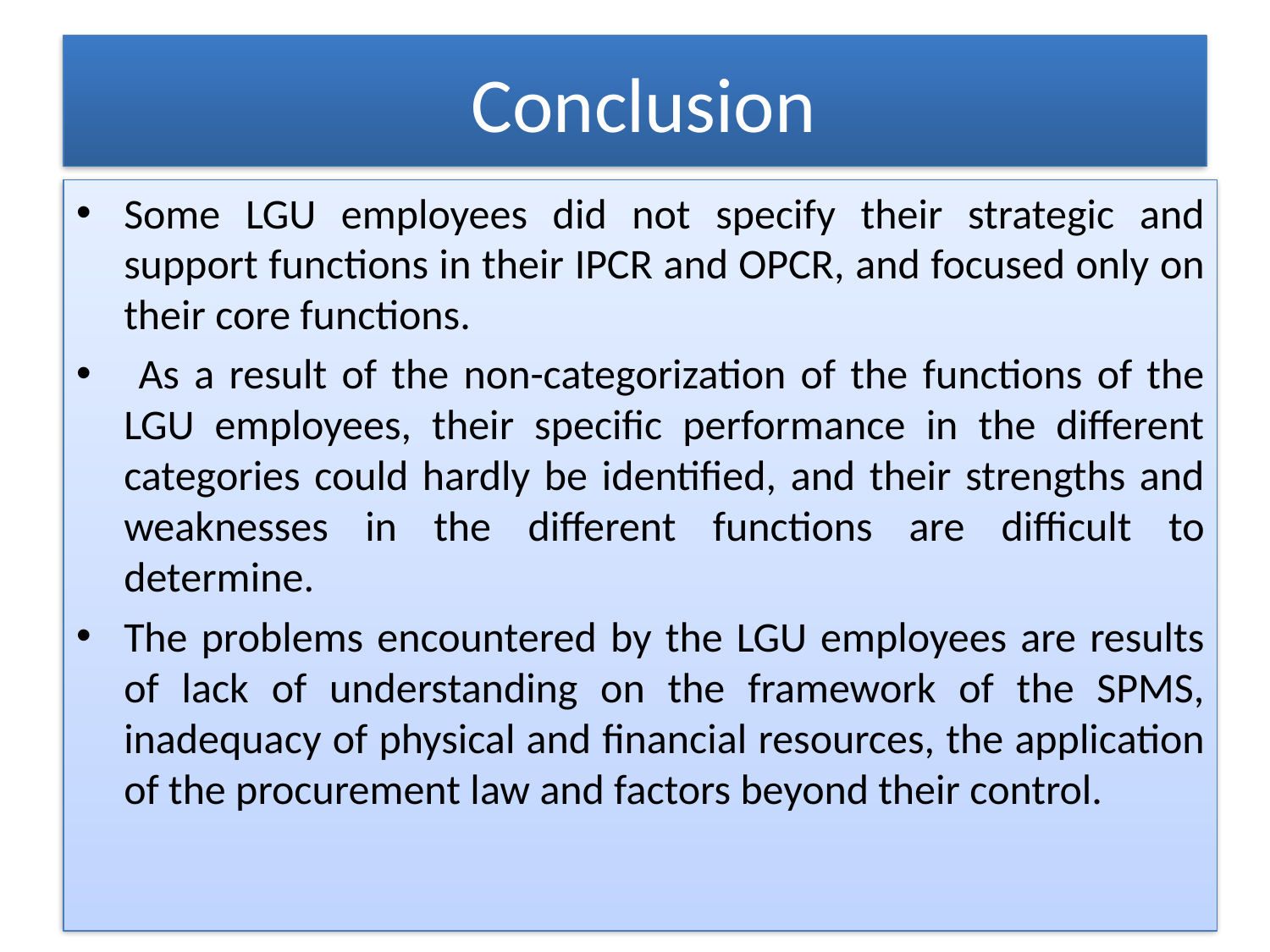

# Conclusion
Some LGU employees did not specify their strategic and support functions in their IPCR and OPCR, and focused only on their core functions.
 As a result of the non-categorization of the functions of the LGU employees, their specific performance in the different categories could hardly be identified, and their strengths and weaknesses in the different functions are difficult to determine.
The problems encountered by the LGU employees are results of lack of understanding on the framework of the SPMS, inadequacy of physical and financial resources, the application of the procurement law and factors beyond their control.